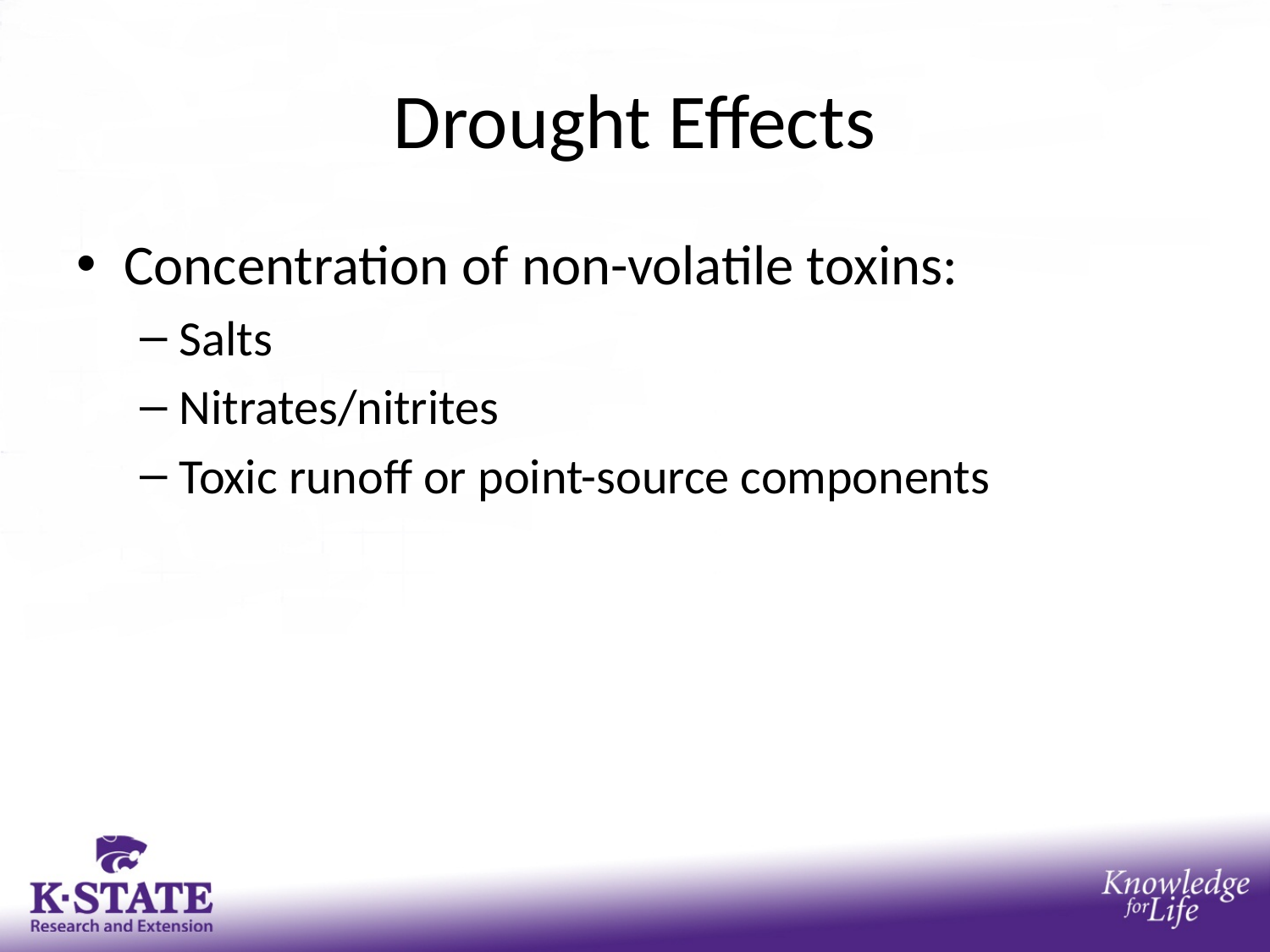

# Drought Effects
Concentration of non-volatile toxins:
Salts
Nitrates/nitrites
Toxic runoff or point-source components